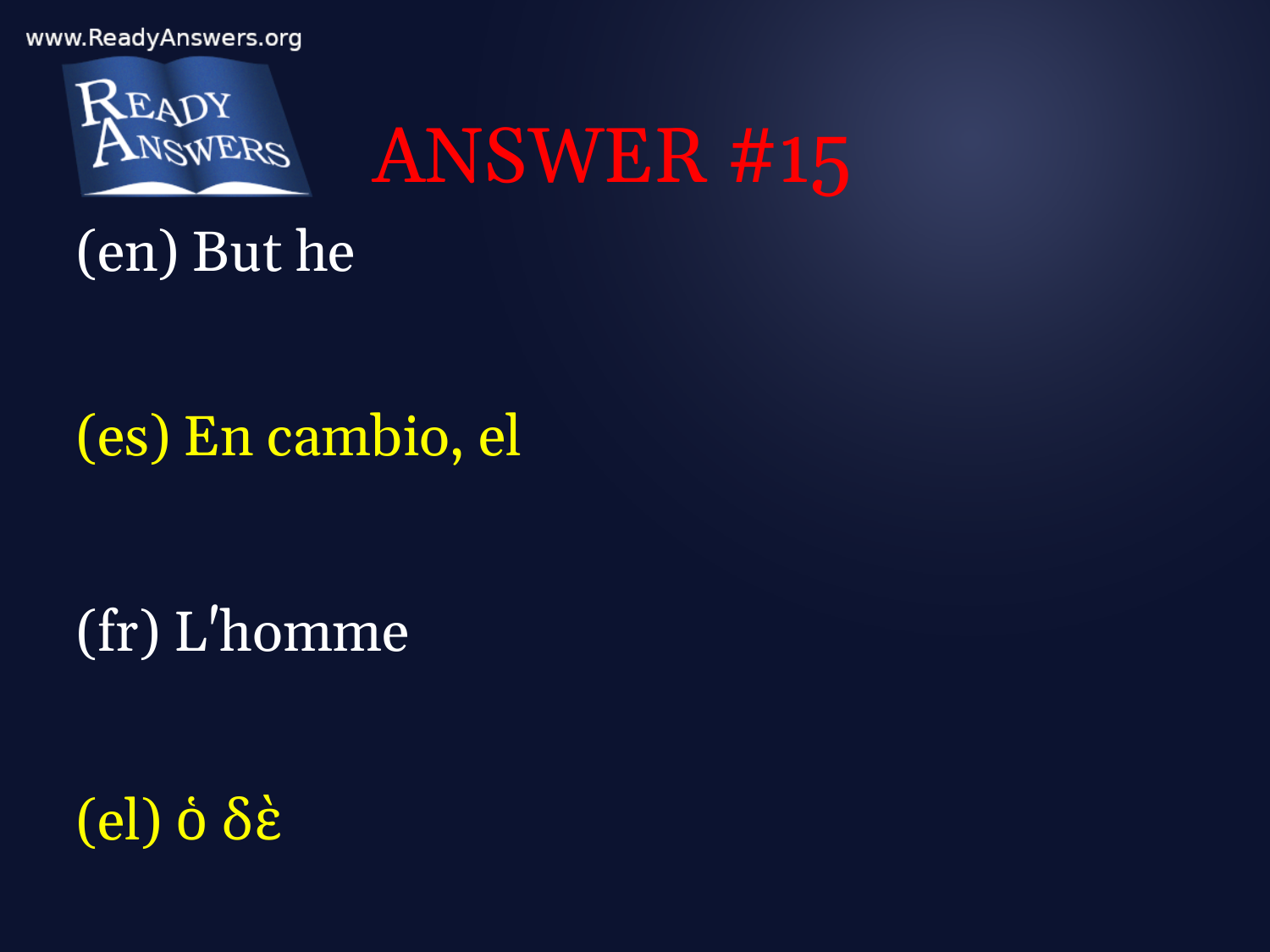

# ANSWER #15
(en) But he
(es) En cambio, el
(fr) L'homme
(el) ὁ δὲ